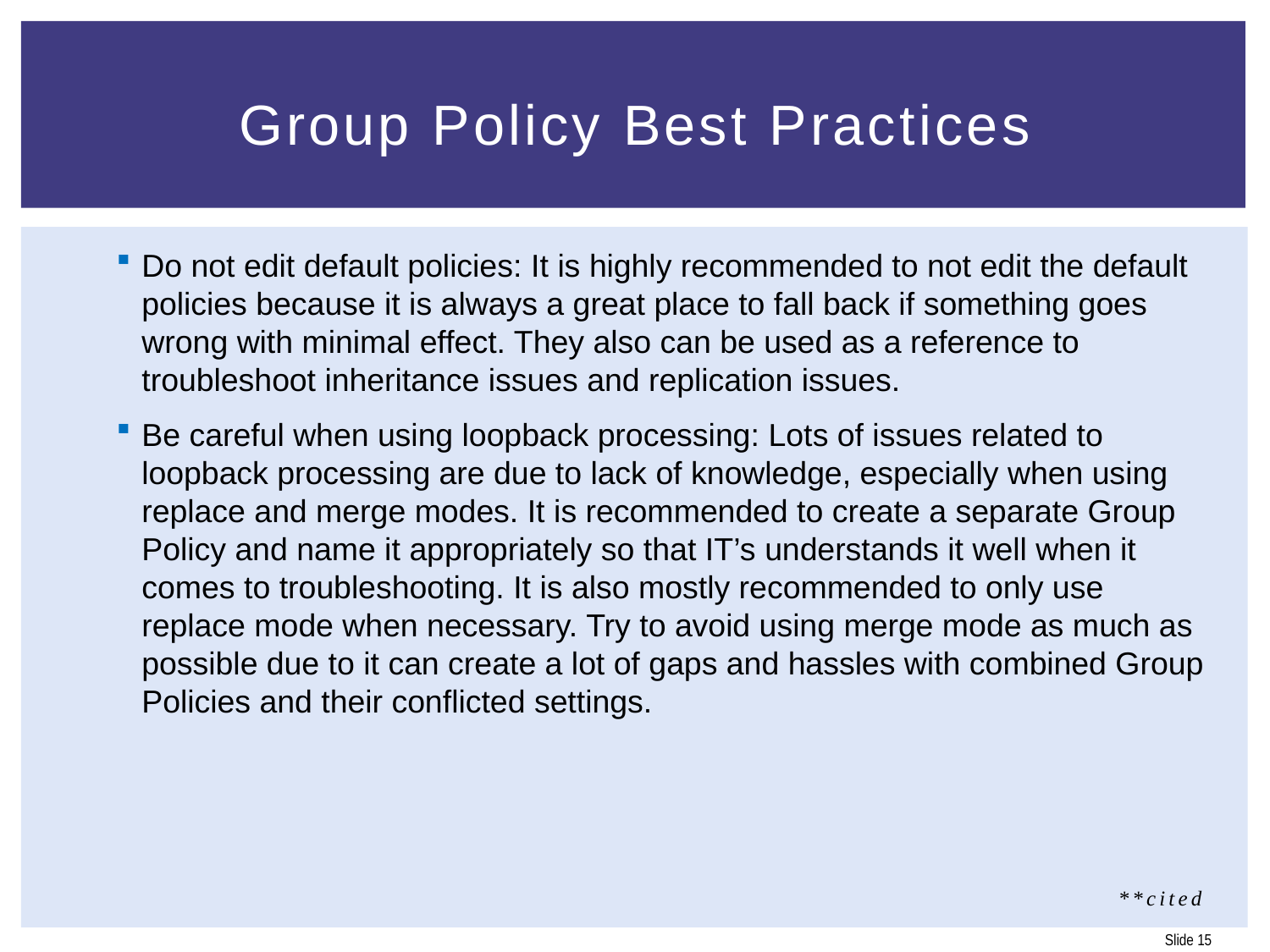

# Group Policy Best Practices
Do not edit default policies: It is highly recommended to not edit the default policies because it is always a great place to fall back if something goes wrong with minimal effect. They also can be used as a reference to troubleshoot inheritance issues and replication issues.
Be careful when using loopback processing: Lots of issues related to loopback processing are due to lack of knowledge, especially when using replace and merge modes. It is recommended to create a separate Group Policy and name it appropriately so that IT’s understands it well when it comes to troubleshooting. It is also mostly recommended to only use replace mode when necessary. Try to avoid using merge mode as much as possible due to it can create a lot of gaps and hassles with combined Group Policies and their conflicted settings.
**cited